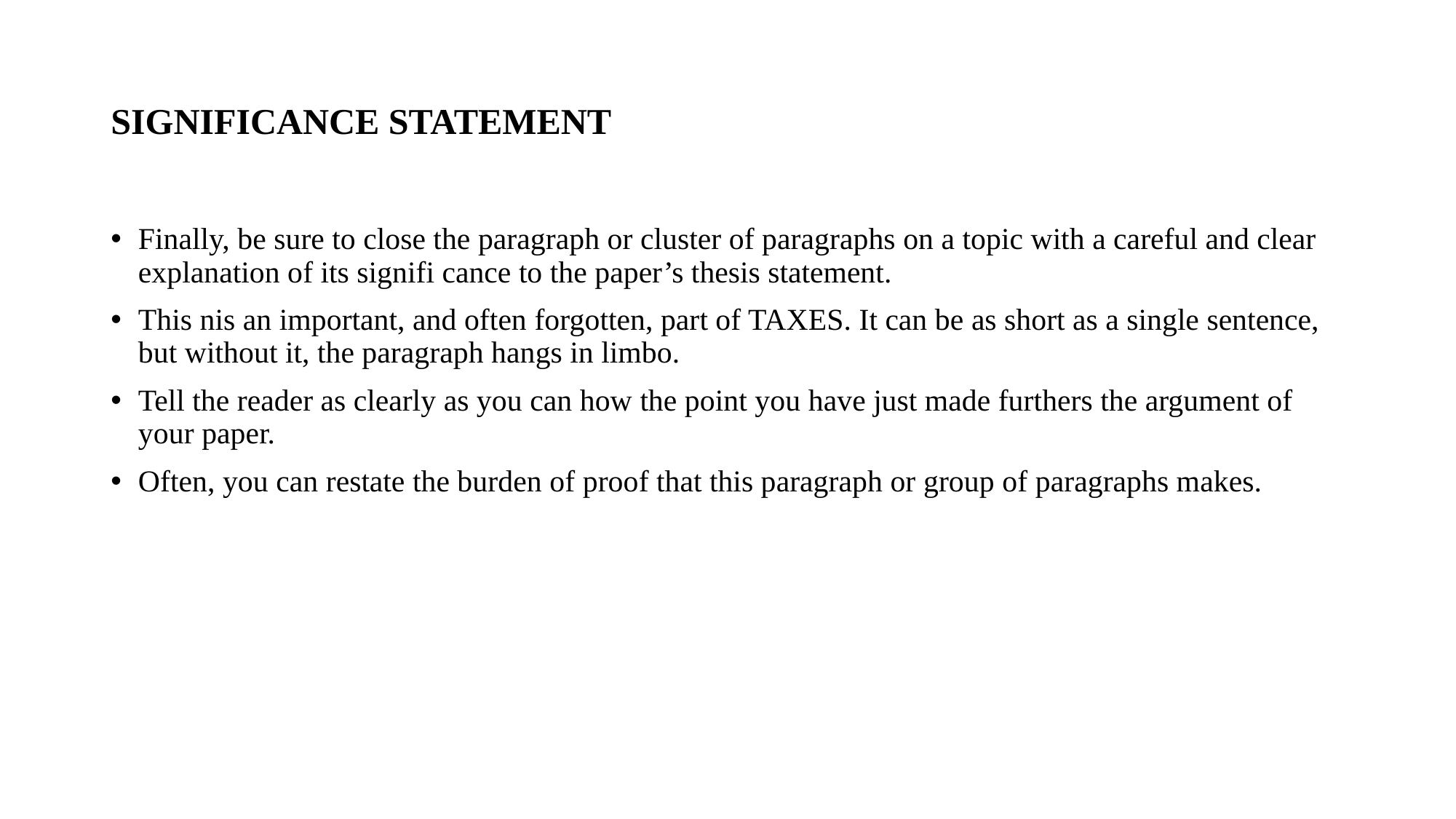

# SIGNIFICANCE STATEMENT
Finally, be sure to close the paragraph or cluster of paragraphs on a topic with a careful and clear explanation of its signifi cance to the paper’s thesis statement.
This nis an important, and often forgotten, part of TAXES. It can be as short as a single sentence, but without it, the paragraph hangs in limbo.
Tell the reader as clearly as you can how the point you have just made furthers the argument of your paper.
Often, you can restate the burden of proof that this paragraph or group of paragraphs makes.